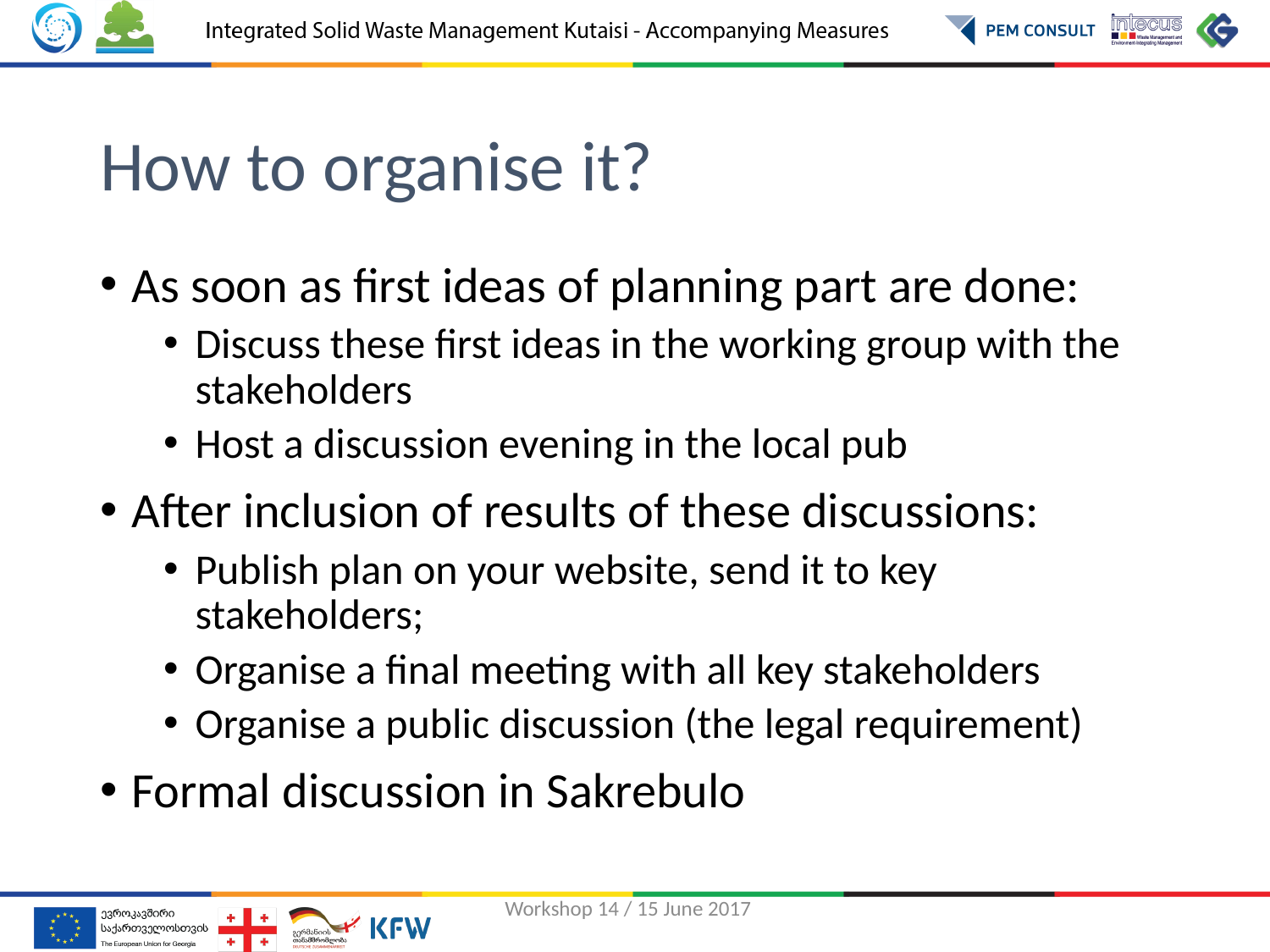

# How to organise it?
As soon as first ideas of planning part are done:
Discuss these first ideas in the working group with the stakeholders
Host a discussion evening in the local pub
After inclusion of results of these discussions:
Publish plan on your website, send it to key stakeholders;
Organise a final meeting with all key stakeholders
Organise a public discussion (the legal requirement)
Formal discussion in Sakrebulo

Workshop 14 / 15 June 2017